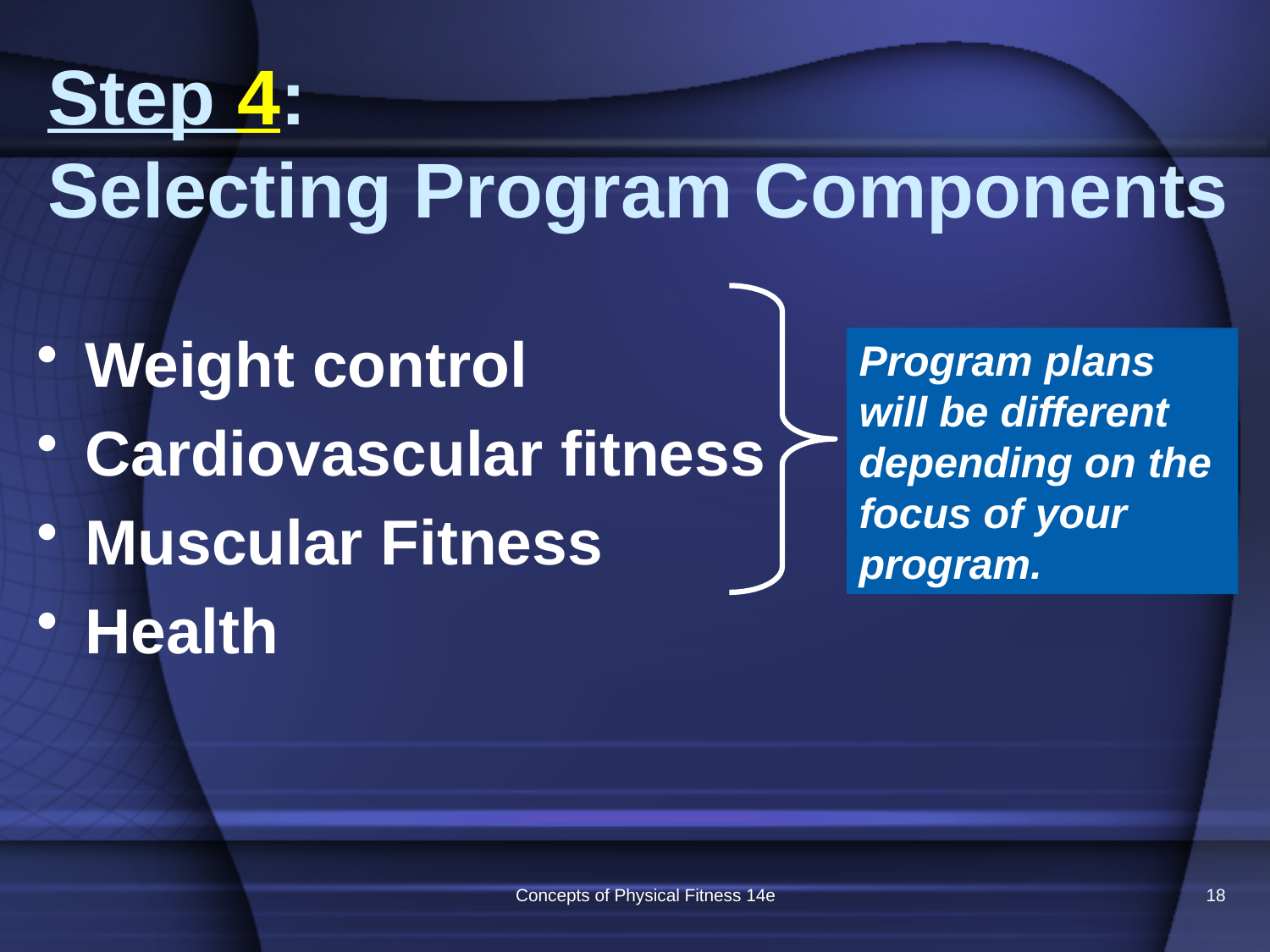

# Step 4: Selecting Program Components

Weight control
Cardiovascular fitness
Muscular Fitness
Health
Program plans will be different depending on the focus of your program.

Concepts of Physical Fitness 14e
18